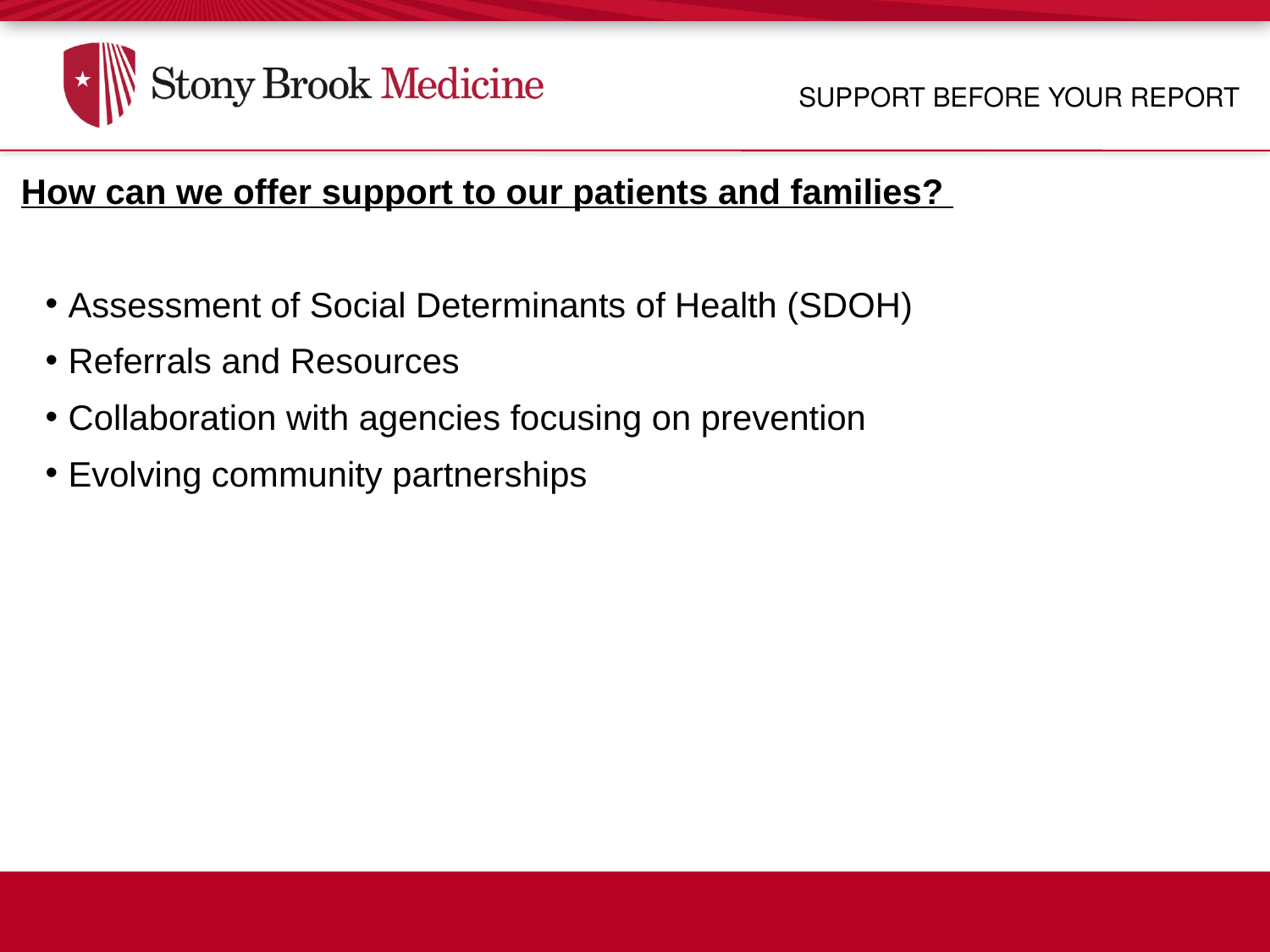

SUPPORT BEFORE Your REPORT
How can we offer support to our patients and families?

Assessment of Social Determinants of Health (SDOH)
Referrals and Resources
Collaboration with agencies focusing on prevention
Evolving community partnerships